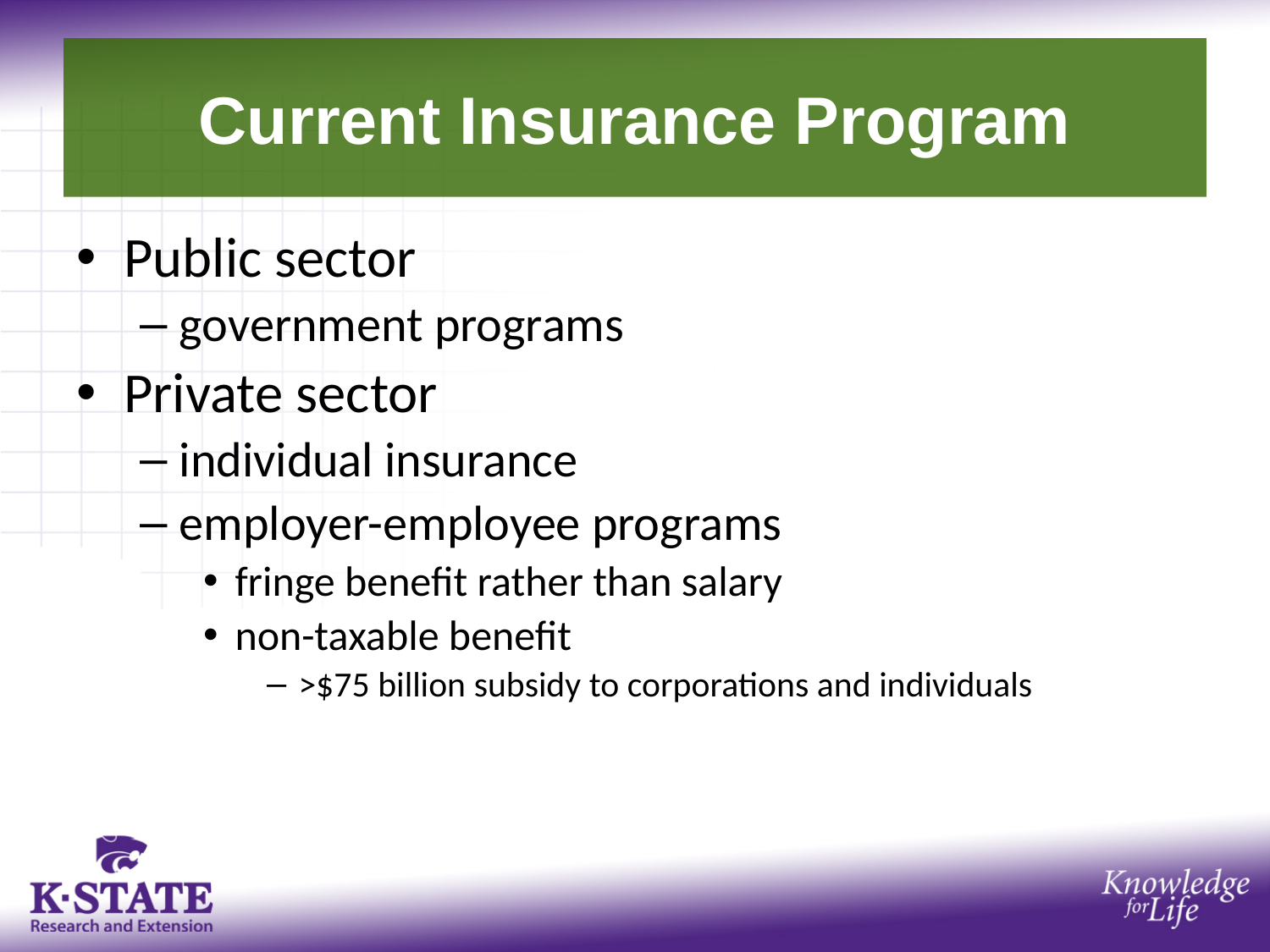

# Current Insurance Program
Public sector
government programs
Private sector
individual insurance
employer-employee programs
fringe benefit rather than salary
non-taxable benefit
>$75 billion subsidy to corporations and individuals